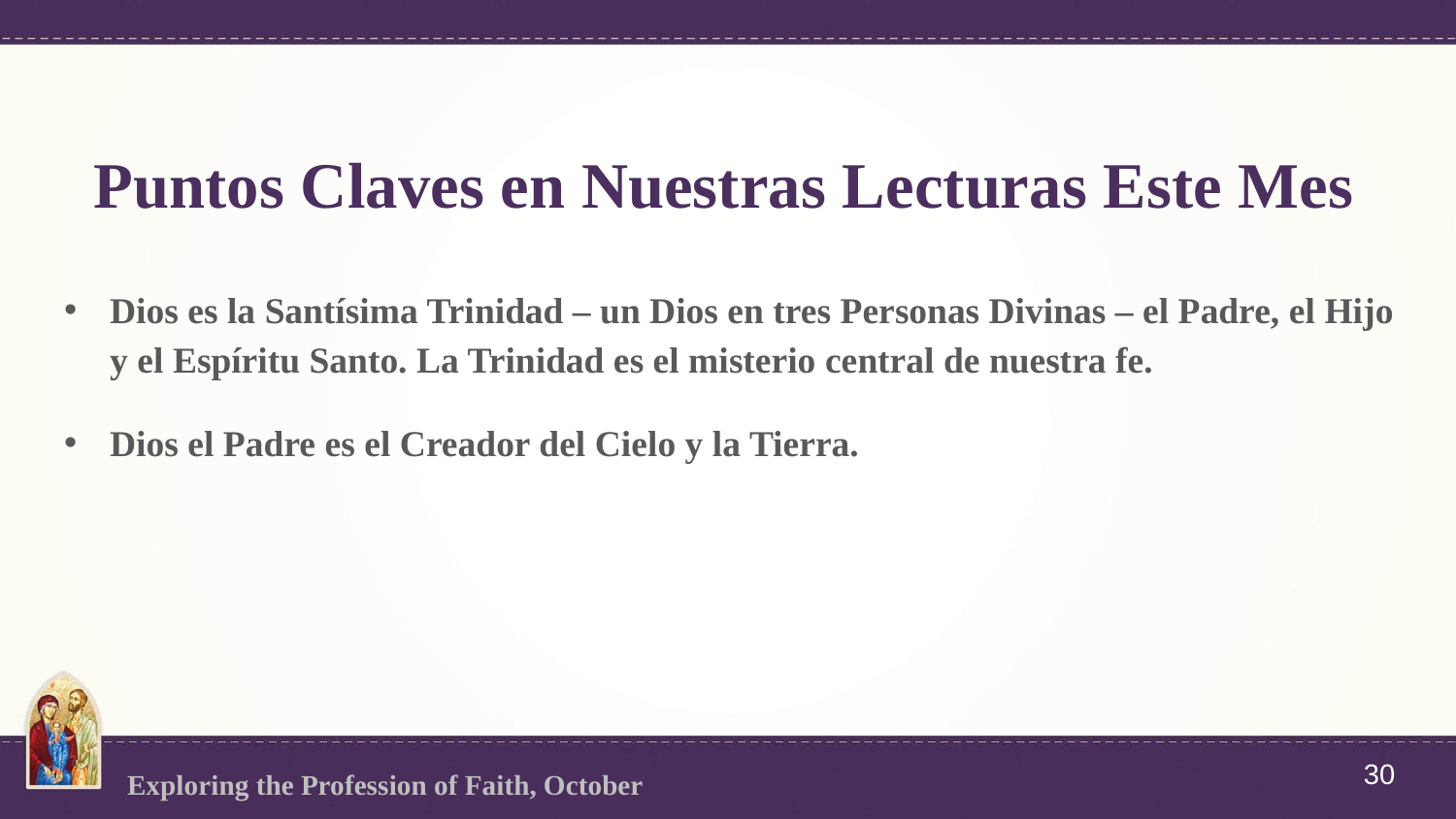

# Puntos Claves en Nuestras Lecturas Este Mes

Dios es la Santísima Trinidad – un Dios en tres Personas Divinas – el Padre, el Hijo y el Espíritu Santo. La Trinidad es el misterio central de nuestra fe.
Dios el Padre es el Creador del Cielo y la Tierra.

30
Exploring the Profession of Faith, October